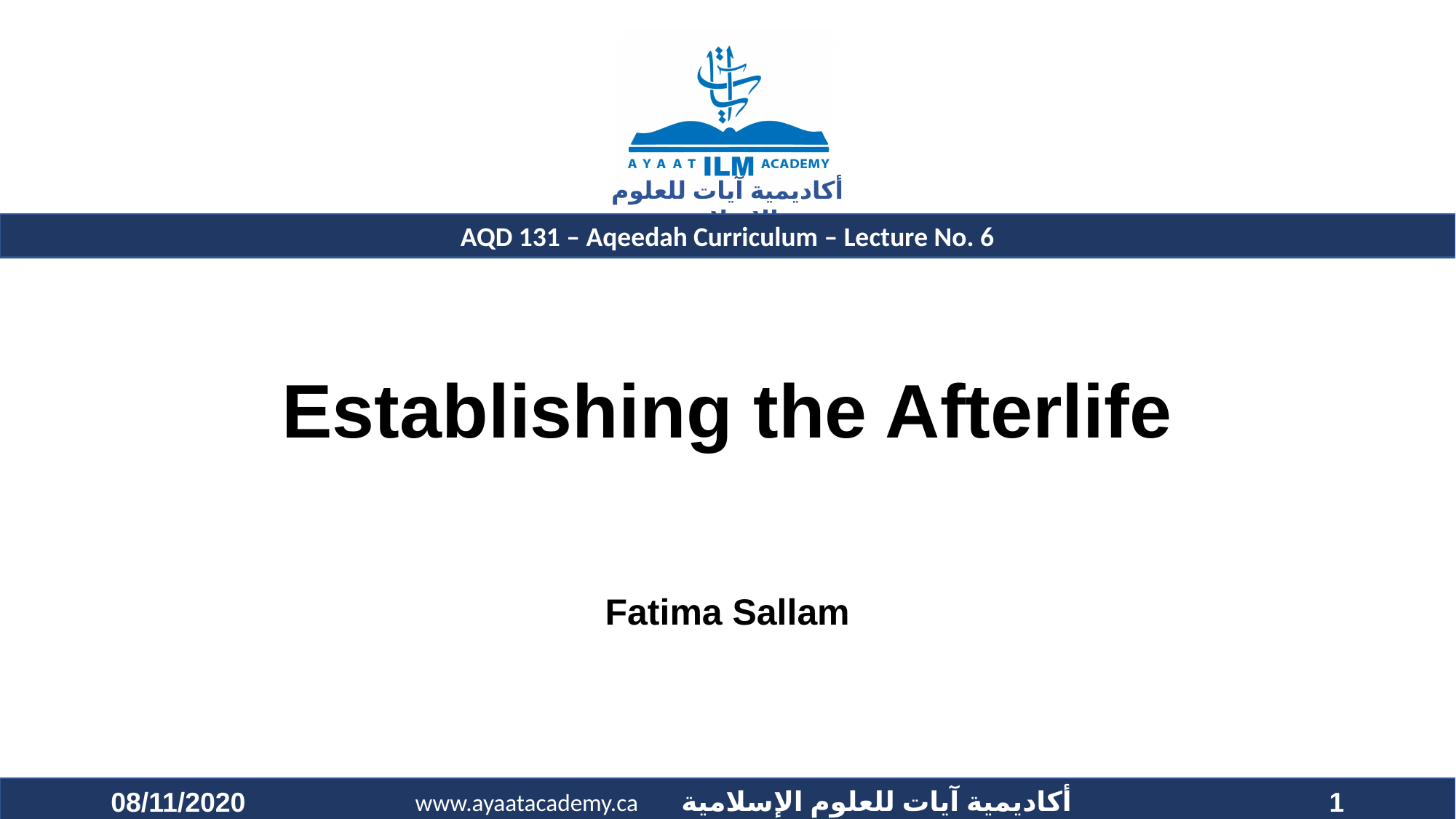

# Establishing the Afterlife
Fatima Sallam
08/11/2020
1